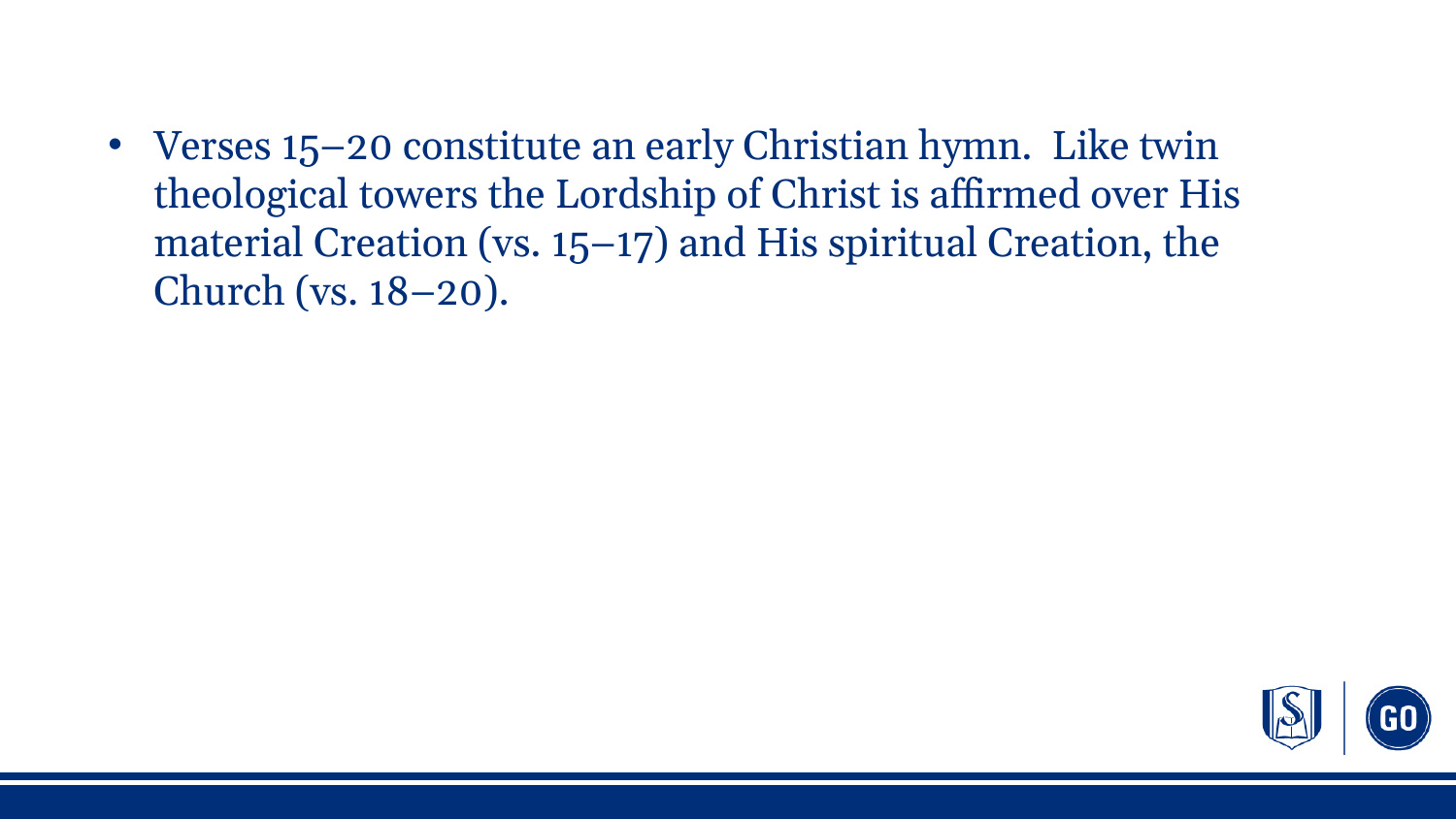

Verses 15–20 constitute an early Christian hymn.  Like twin theological towers the Lordship of Christ is affirmed over His material Creation (vs. 15–17) and His spiritual Creation, the Church (vs. 18–20).